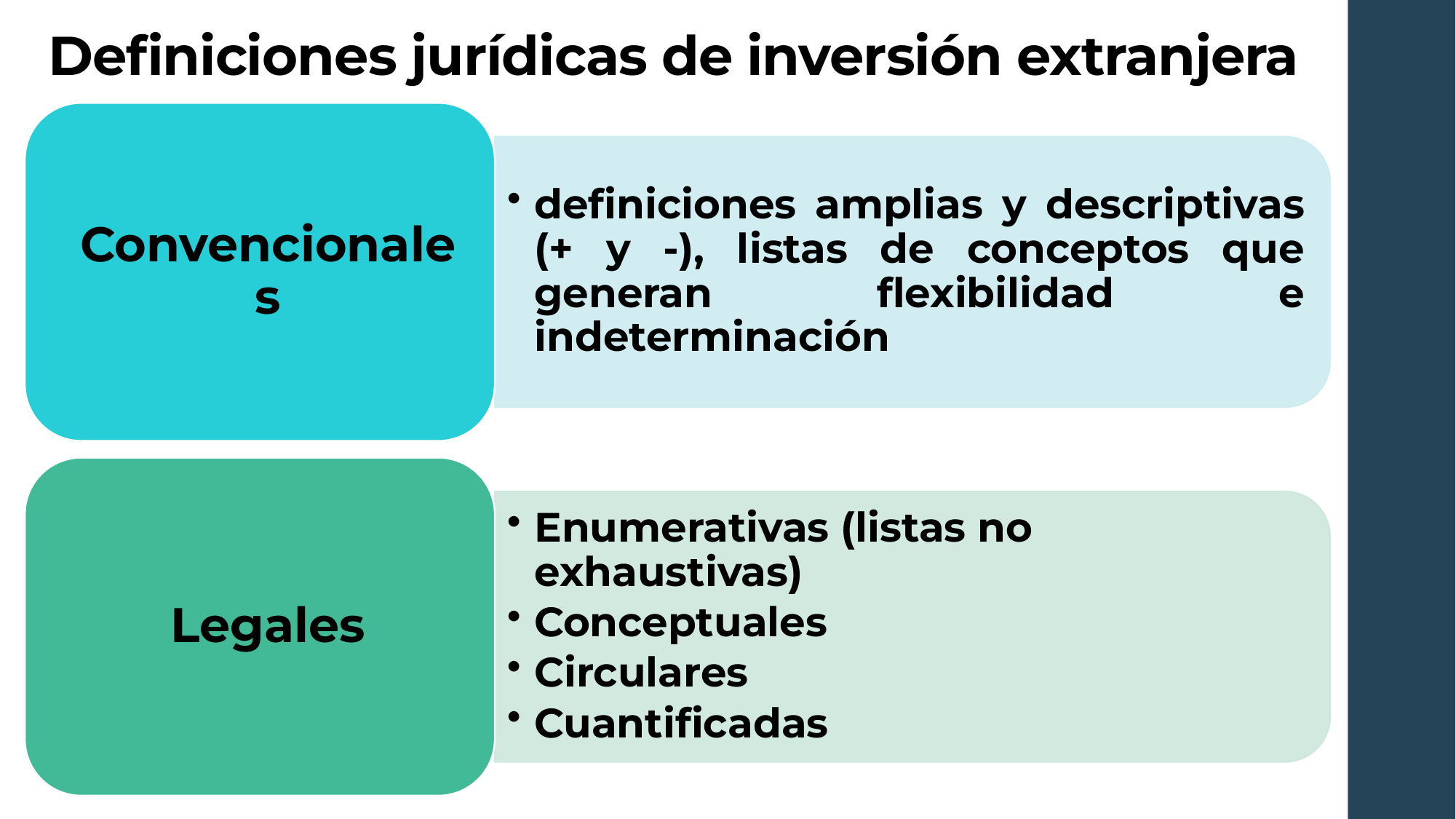

# Definiciones jurídicas de inversión extranjera
definiciones amplias y descriptivas (+ y -), listas de conceptos que generan flexibilidad e indeterminación
Convencionales
Enumerativas (listas no exhaustivas)
Conceptuales
Circulares
Cuantificadas
Legales